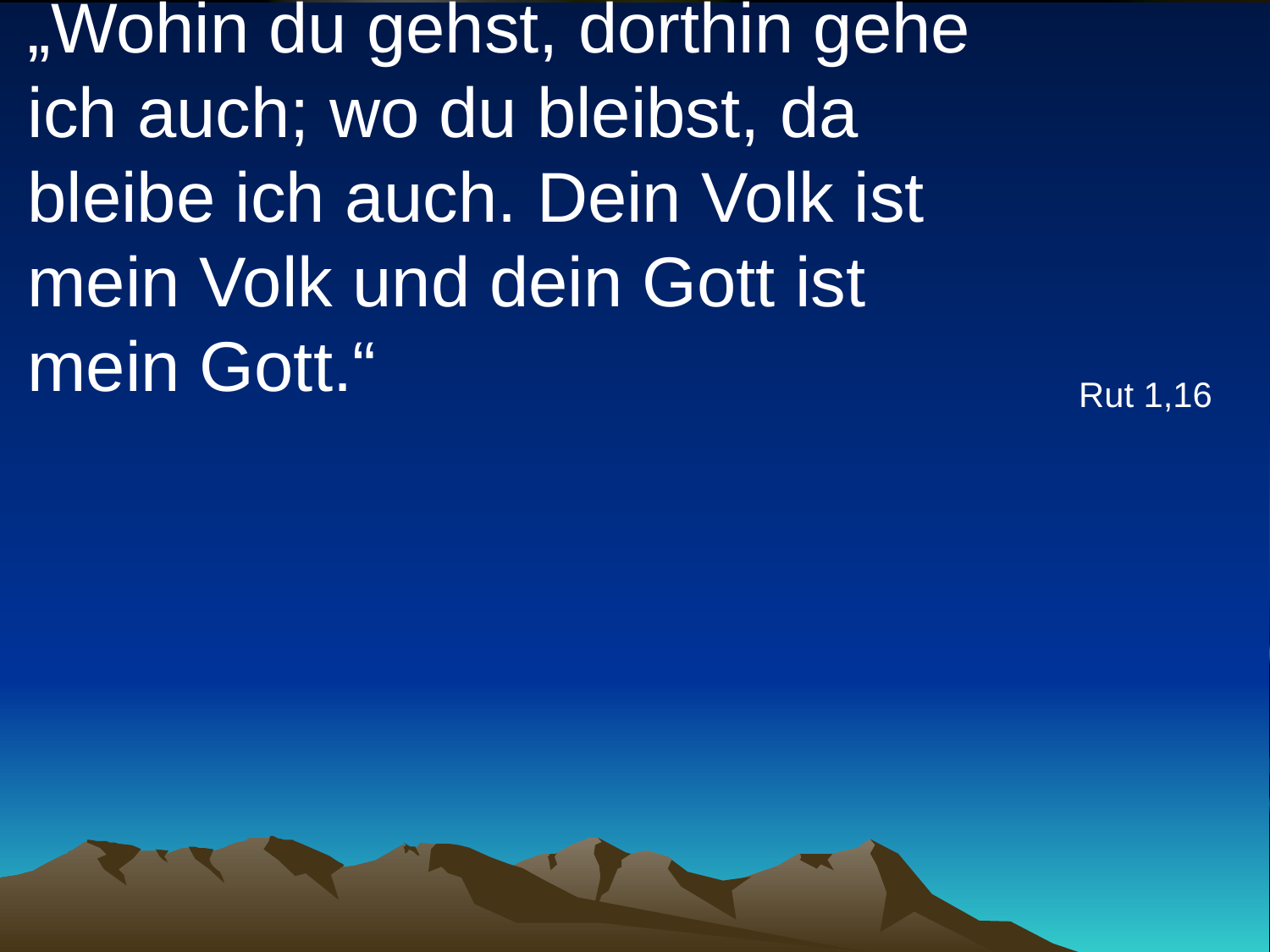

# „Wohin du gehst, dorthin gehe ich auch; wo du bleibst, da bleibe ich auch. Dein Volk ist mein Volk und dein Gott ist mein Gott.“
Rut 1,16